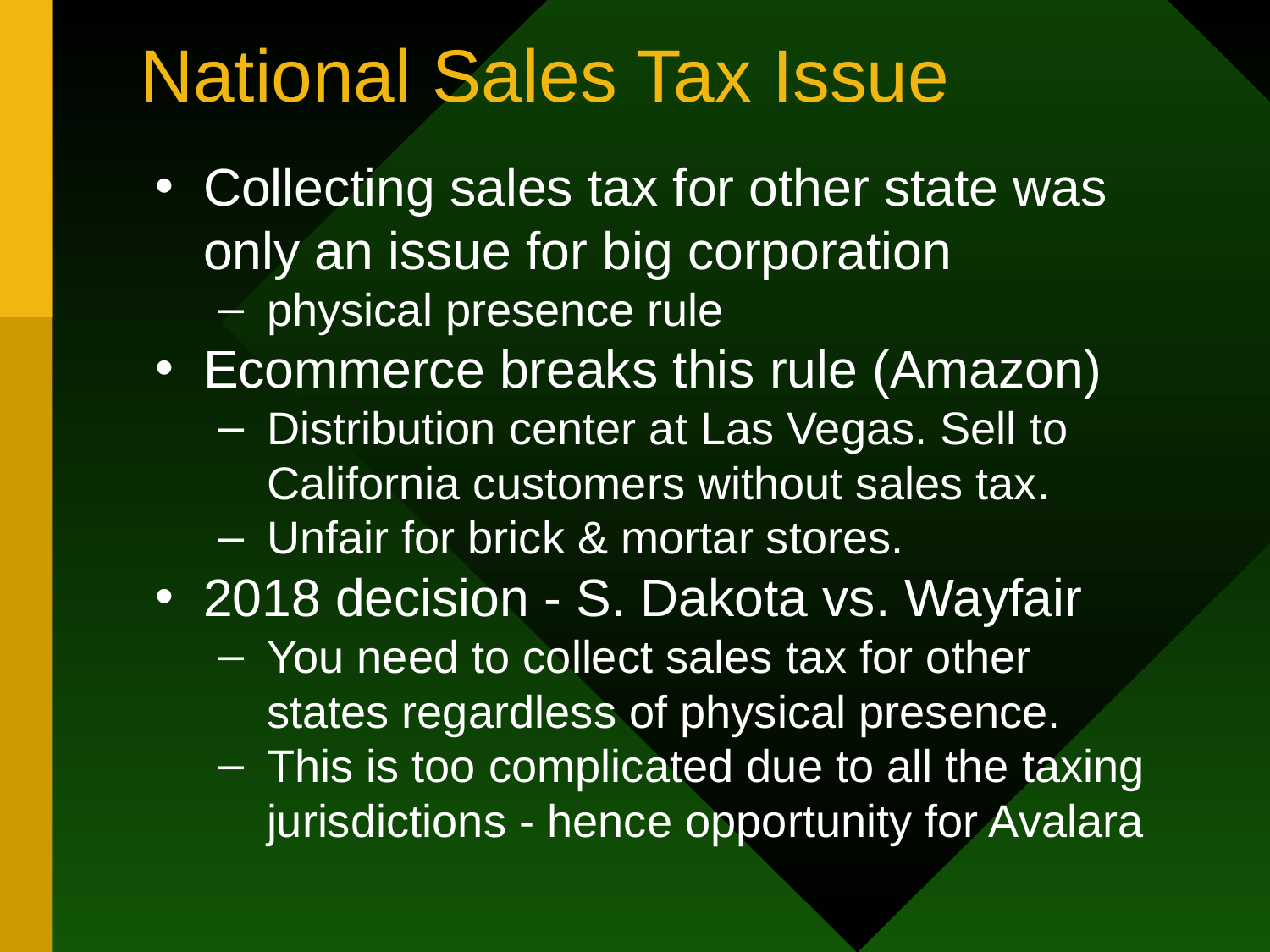

# National Sales Tax Issue
Collecting sales tax for other state was only an issue for big corporation
physical presence rule
Ecommerce breaks this rule (Amazon)
Distribution center at Las Vegas. Sell to California customers without sales tax.
Unfair for brick & mortar stores.
2018 decision - S. Dakota vs. Wayfair
You need to collect sales tax for other states regardless of physical presence.
This is too complicated due to all the taxing jurisdictions - hence opportunity for Avalara